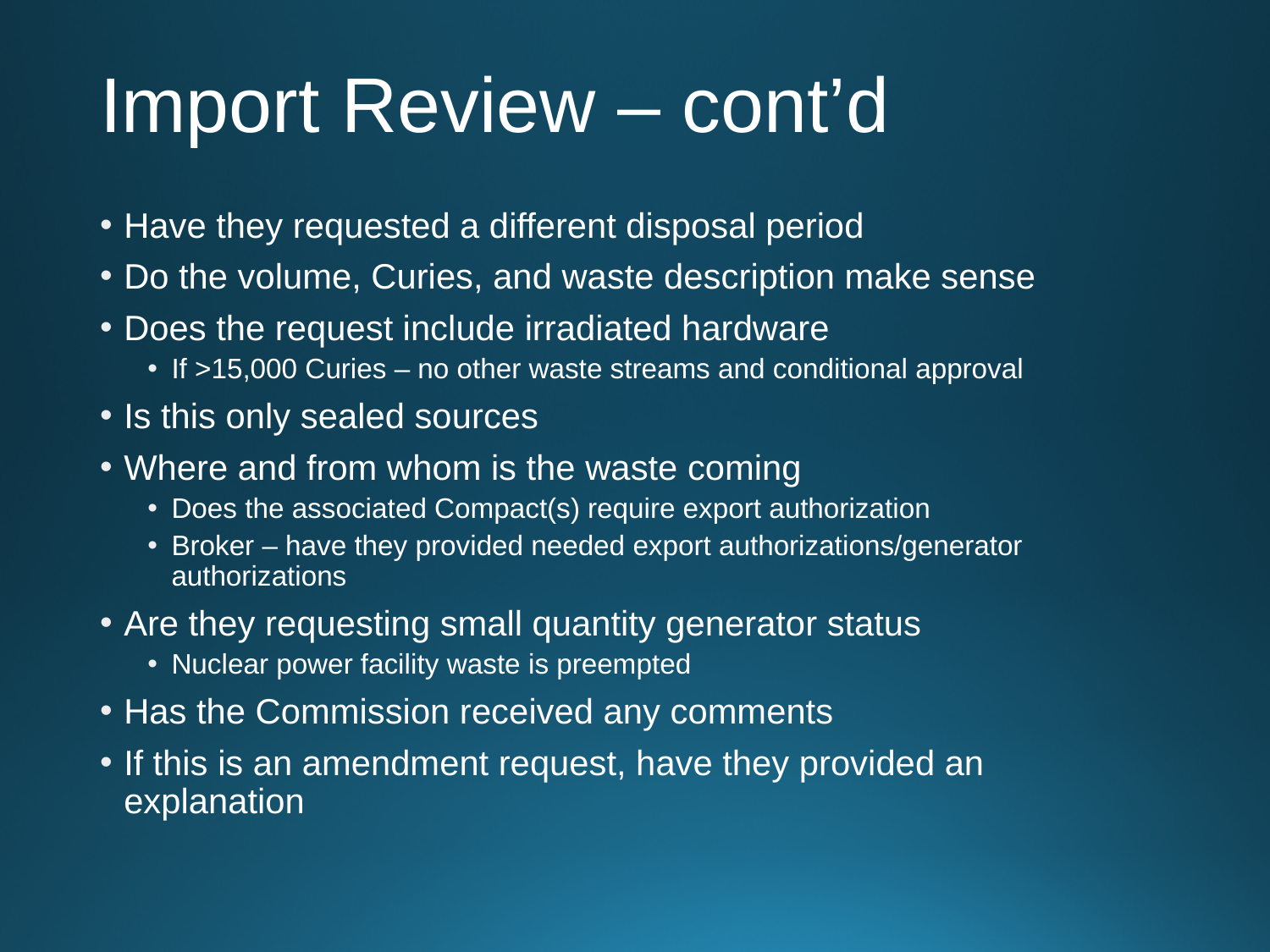

# Import Review – cont’d
Have they requested a different disposal period
Do the volume, Curies, and waste description make sense
Does the request include irradiated hardware
If >15,000 Curies – no other waste streams and conditional approval
Is this only sealed sources
Where and from whom is the waste coming
Does the associated Compact(s) require export authorization
Broker – have they provided needed export authorizations/generator authorizations
Are they requesting small quantity generator status
Nuclear power facility waste is preempted
Has the Commission received any comments
If this is an amendment request, have they provided an explanation